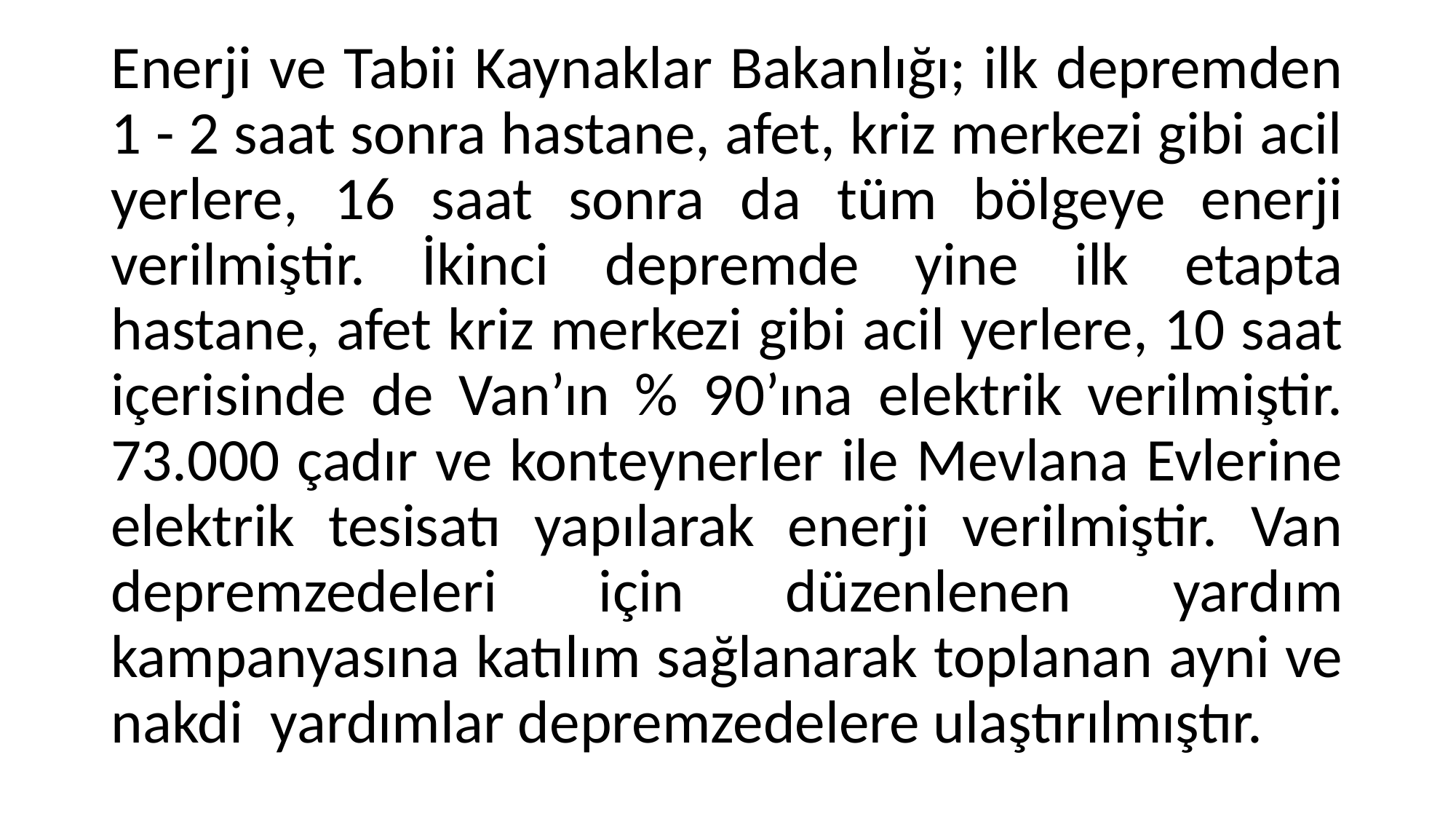

Enerji ve Tabii Kaynaklar Bakanlığı; ilk depremden 1 - 2 saat sonra hastane, afet, kriz merkezi gibi acil yerlere, 16 saat sonra da tüm bölgeye enerji verilmiştir. İkinci depremde yine ilk etapta hastane, afet kriz merkezi gibi acil yerlere, 10 saat içerisinde de Van’ın % 90’ına elektrik verilmiştir. 73.000 çadır ve konteynerler ile Mevlana Evlerine elektrik tesisatı yapılarak enerji verilmiştir. Van depremzedeleri için düzenlenen yardım kampanyasına katılım sağlanarak toplanan ayni ve nakdi  yardımlar depremzedelere ulaştırılmıştır.